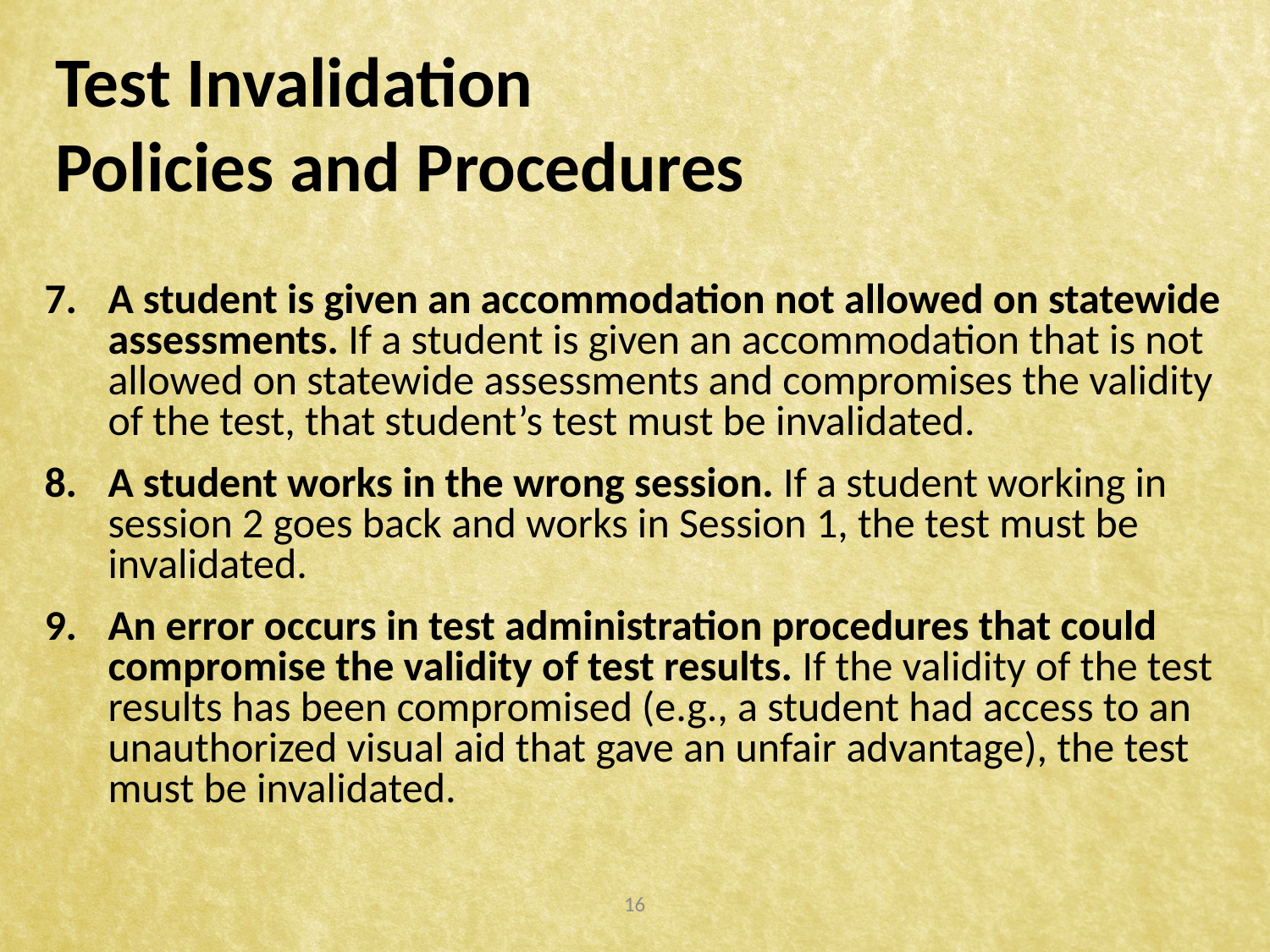

# Test Invalidation Policies and Procedures
A student is given an accommodation not allowed on statewide assessments. If a student is given an accommodation that is not allowed on statewide assessments and compromises the validity of the test, that student’s test must be invalidated.
A student works in the wrong session. If a student working in session 2 goes back and works in Session 1, the test must be invalidated.
An error occurs in test administration procedures that could compromise the validity of test results. If the validity of the test results has been compromised (e.g., a student had access to an unauthorized visual aid that gave an unfair advantage), the test must be invalidated.

16